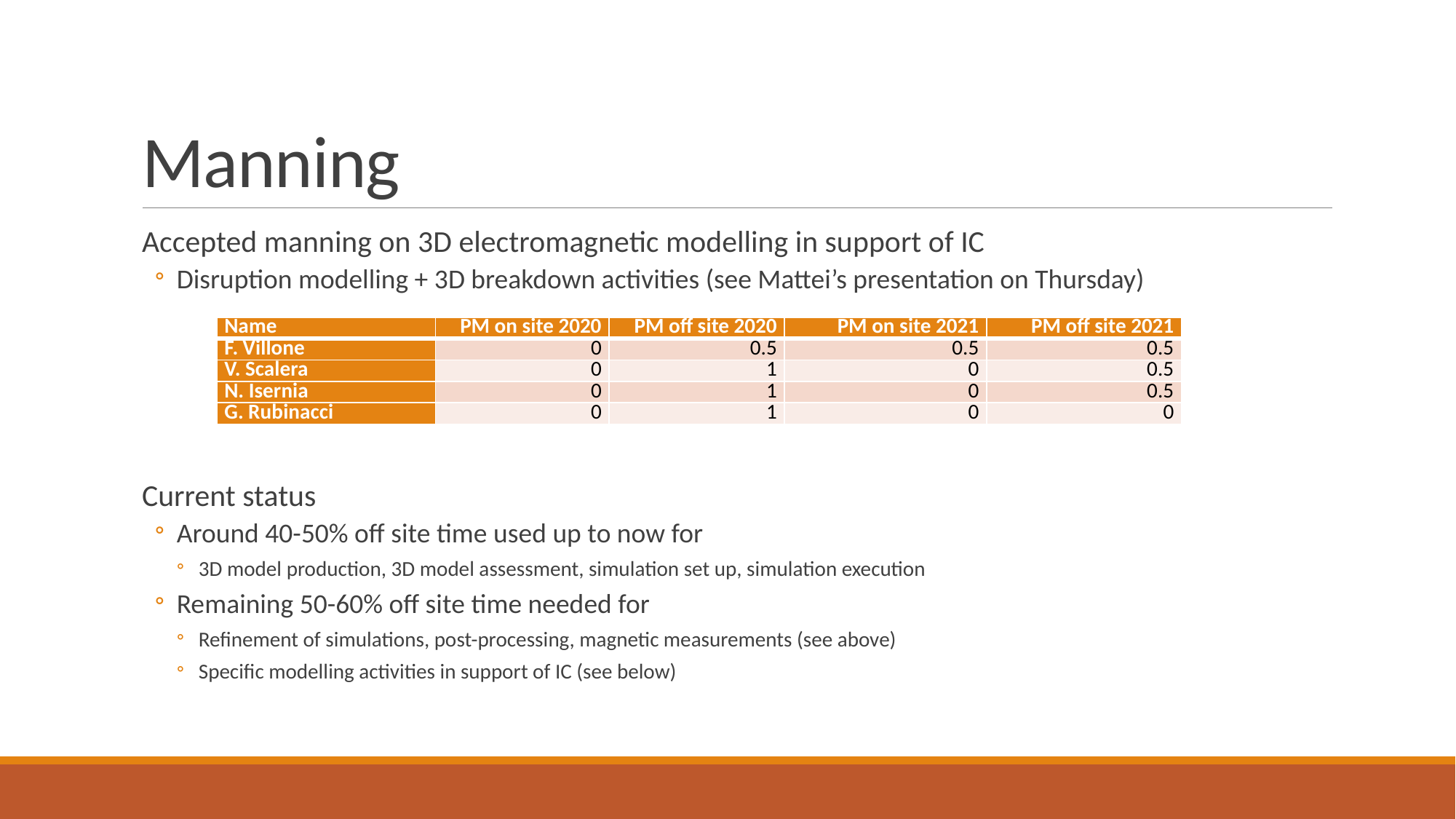

# Manning
Accepted manning on 3D electromagnetic modelling in support of IC
Disruption modelling + 3D breakdown activities (see Mattei’s presentation on Thursday)

Current status
Around 40-50% off site time used up to now for
3D model production, 3D model assessment, simulation set up, simulation execution
Remaining 50-60% off site time needed for
Refinement of simulations, post-processing, magnetic measurements (see above)
Specific modelling activities in support of IC (see below)
| Name | PM on site 2020 | PM off site 2020 | PM on site 2021 | PM off site 2021 |
| --- | --- | --- | --- | --- |
| F. Villone | 0 | 0.5 | 0.5 | 0.5 |
| V. Scalera | 0 | 1 | 0 | 0.5 |
| N. Isernia | 0 | 1 | 0 | 0.5 |
| G. Rubinacci | 0 | 1 | 0 | 0 |